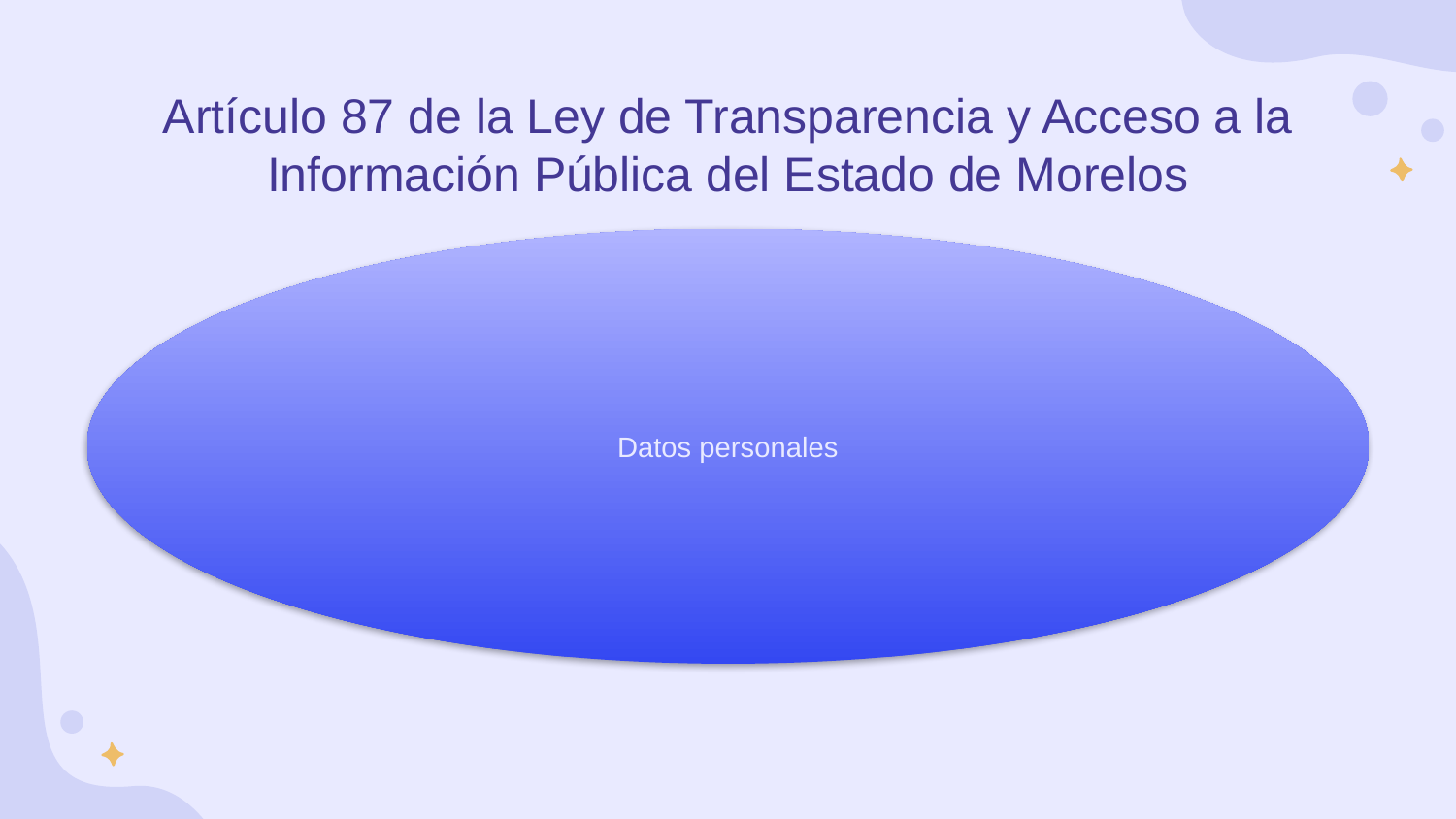

# Artículo 87 de la Ley de Transparencia y Acceso a la Información Pública del Estado de Morelos
Datos personales